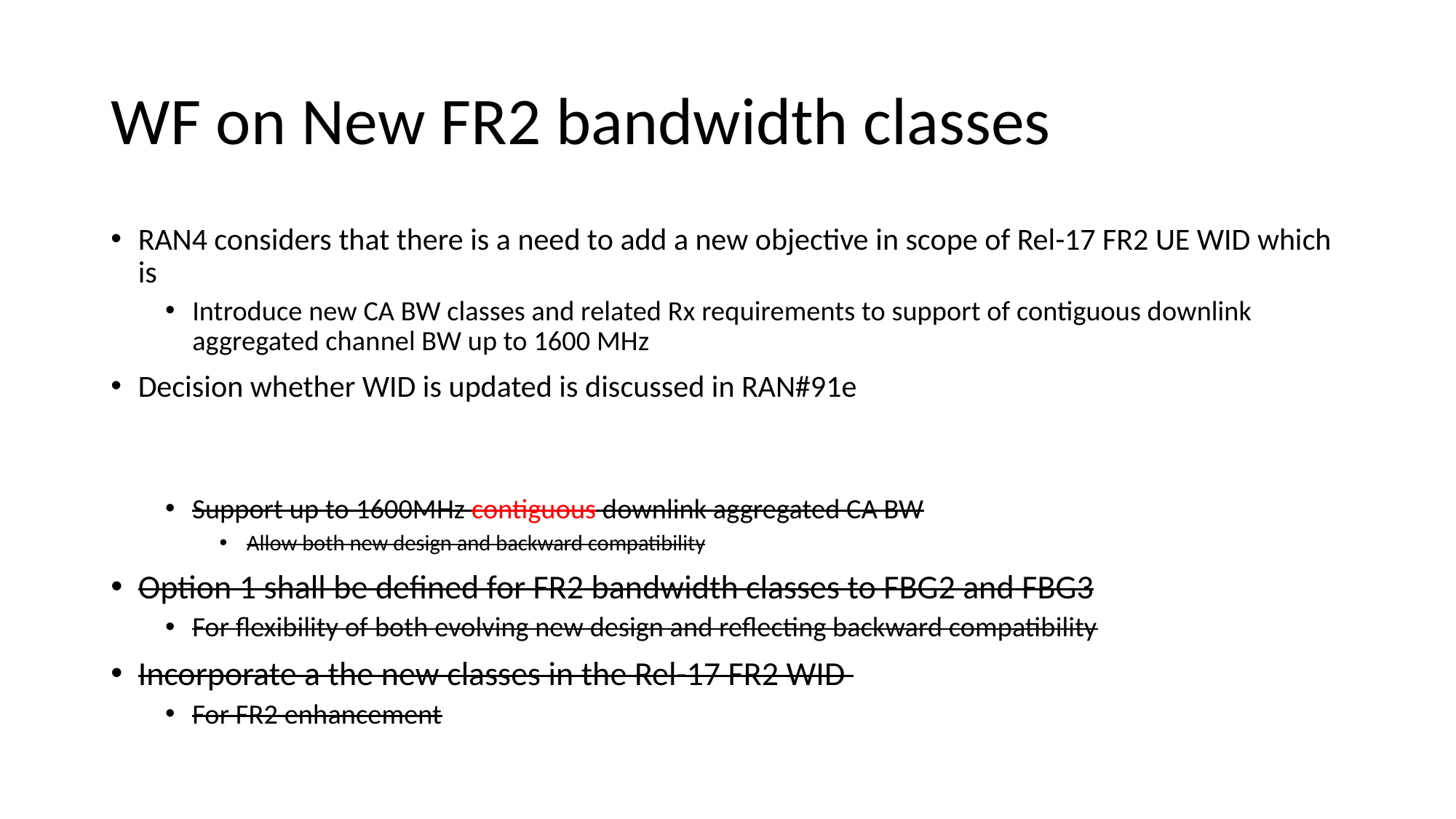

# WF on New FR2 bandwidth classes
RAN4 considers that there is a need to add a new objective in scope of Rel-17 FR2 UE WID which is
Introduce new CA BW classes and related Rx requirements to support of contiguous downlink aggregated channel BW up to 1600 MHz
Decision whether WID is updated is discussed in RAN#91e

Support up to 1600MHz contiguous downlink aggregated CA BW
Allow both new design and backward compatibility
Option 1 shall be defined for FR2 bandwidth classes to FBG2 and FBG3
For flexibility of both evolving new design and reflecting backward compatibility
Incorporate a the new classes in the Rel-17 FR2 WID
For FR2 enhancement